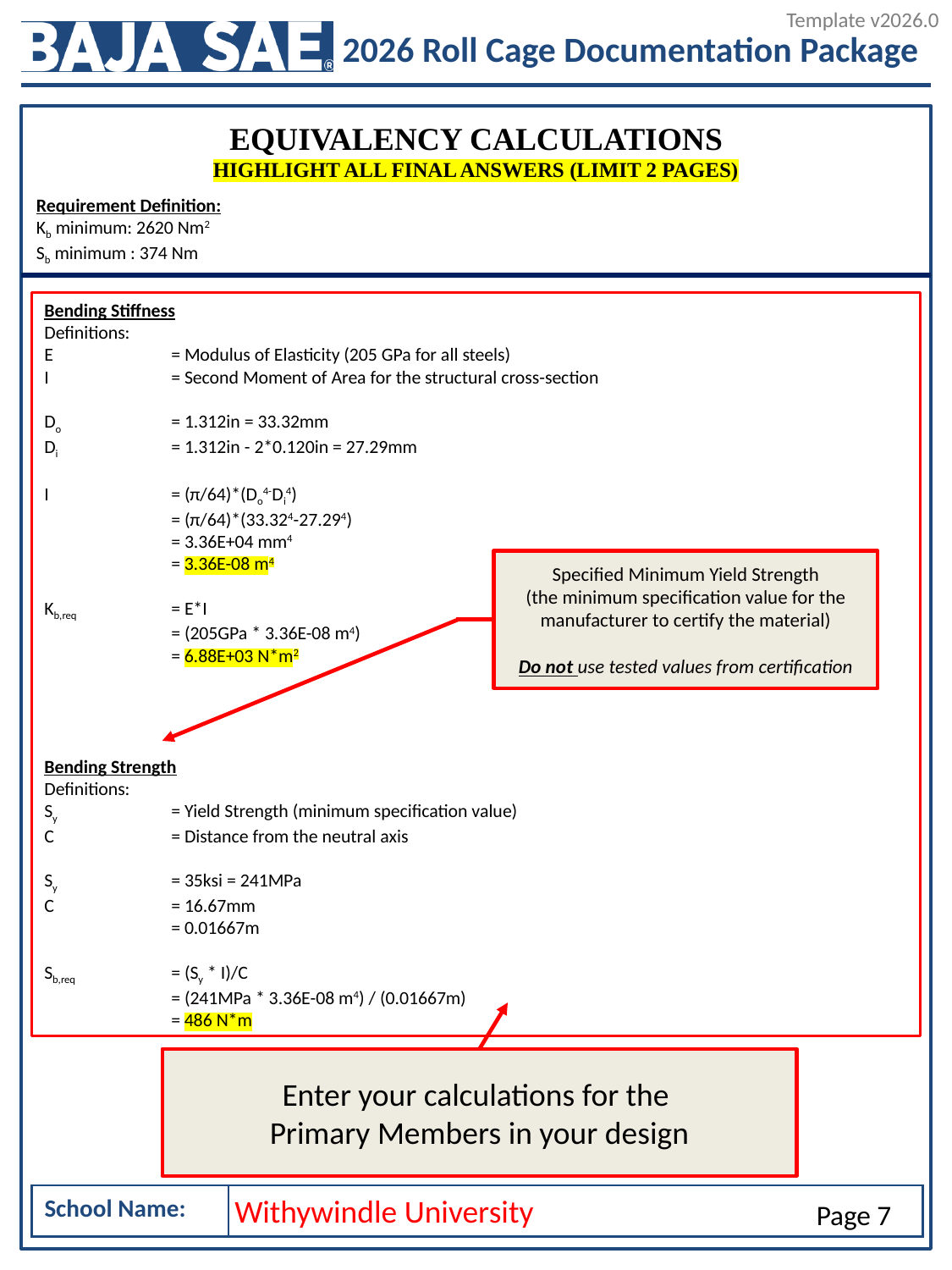

Requirement Definition:
Kb minimum: 2620 Nm2
Sb minimum : 374 Nm
Bending Stiffness
Definitions:
E 	= Modulus of Elasticity (205 GPa for all steels)
I 	= Second Moment of Area for the structural cross-section

Do 	= 1.312in = 33.32mm
Di	= 1.312in - 2*0.120in = 27.29mm

I 	= (π/64)*(Do4-Di4)
	= (π/64)*(33.324-27.294)
	= 3.36E+04 mm4
	= 3.36E-08 m4

Kb,req	= E*I
	= (205GPa * 3.36E-08 m4)
	= 6.88E+03 N*m2

Bending Strength
Definitions:
Sy	= Yield Strength (minimum specification value)
C	= Distance from the neutral axis

Sy	= 35ksi = 241MPa
C	= 16.67mm
	= 0.01667m

Sb,req	= (Sy * I)/C
	= (241MPa * 3.36E-08 m4) / (0.01667m)
	= 486 N*m
Specified Minimum Yield Strength
(the minimum specification value for the manufacturer to certify the material)

Do not use tested values from certification
Enter your calculations for the
Primary Members in your design
Withywindle University